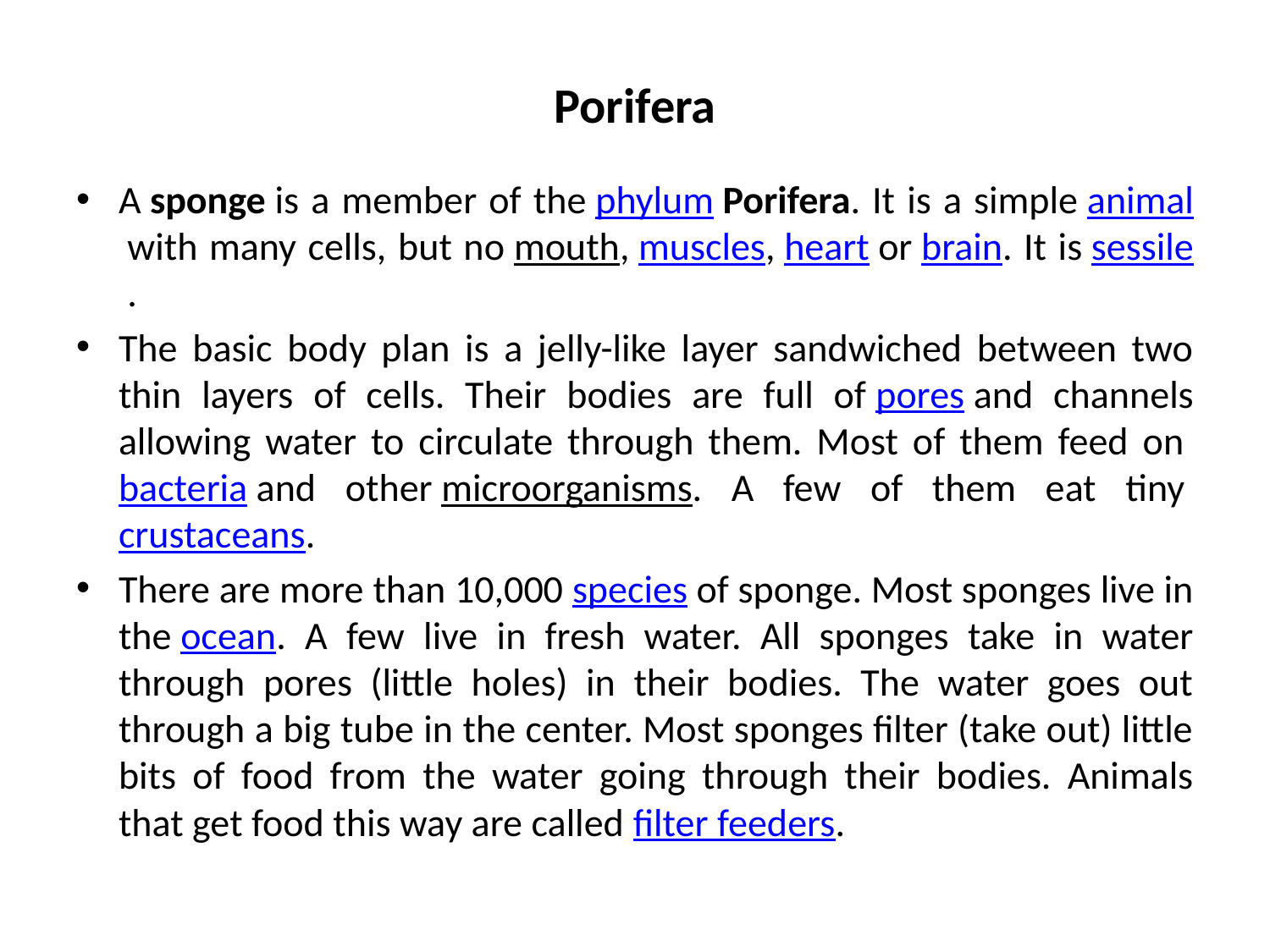

# Porifera
A sponge is a member of the phylum Porifera. It is a simple animal with many cells, but no mouth, muscles, heart or brain. It is sessile .
The basic body plan is a jelly-like layer sandwiched between two thin layers of cells. Their bodies are full of pores and channels allowing water to circulate through them. Most of them feed on bacteria and other microorganisms. A few of them eat tiny crustaceans.
There are more than 10,000 species of sponge. Most sponges live in the ocean. A few live in fresh water. All sponges take in water through pores (little holes) in their bodies. The water goes out through a big tube in the center. Most sponges filter (take out) little bits of food from the water going through their bodies. Animals that get food this way are called filter feeders.